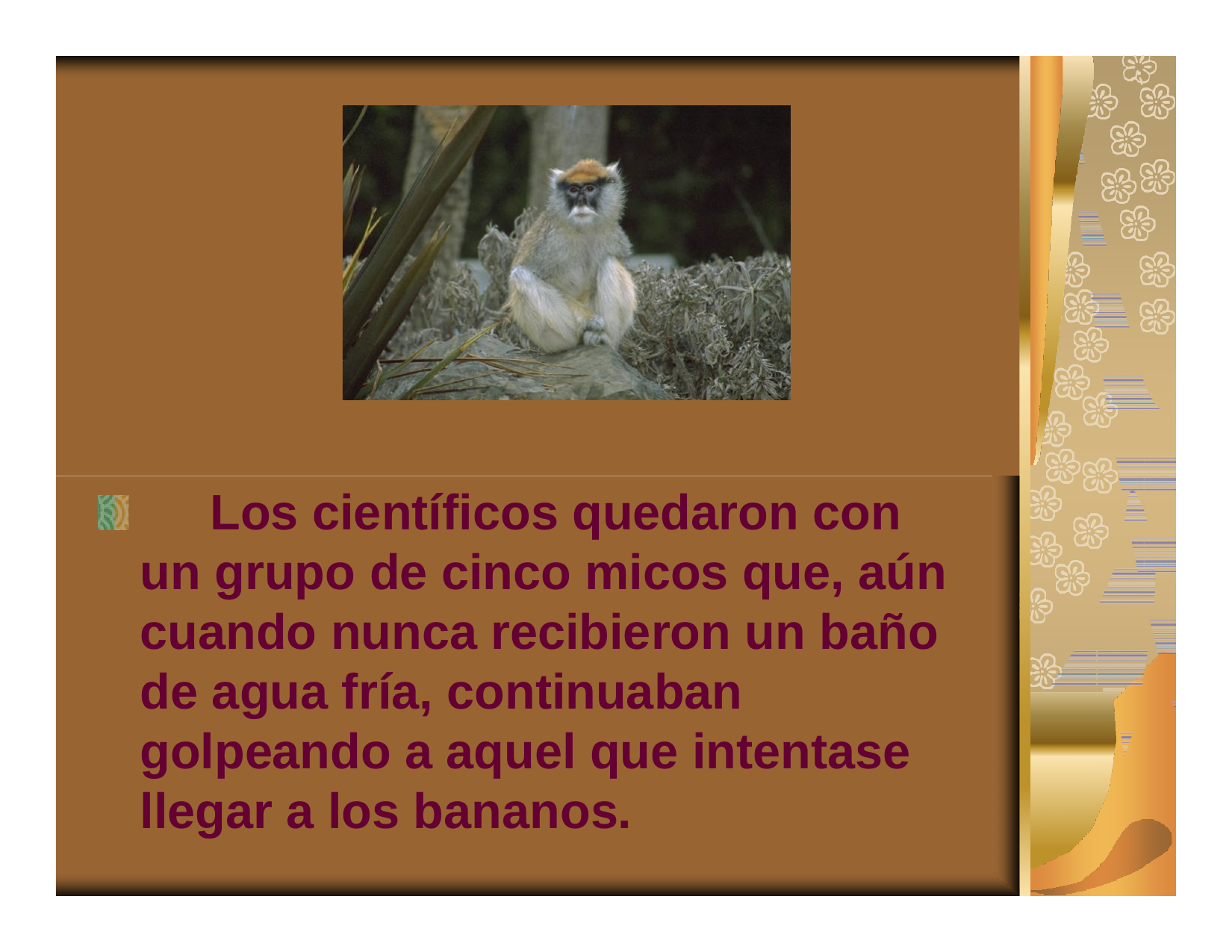

Los científicos quedaron con un grupo de cinco micos que, aún cuando nunca recibieron un baño de agua fría, continuaban golpeando a aquel que intentase llegar a los bananos.